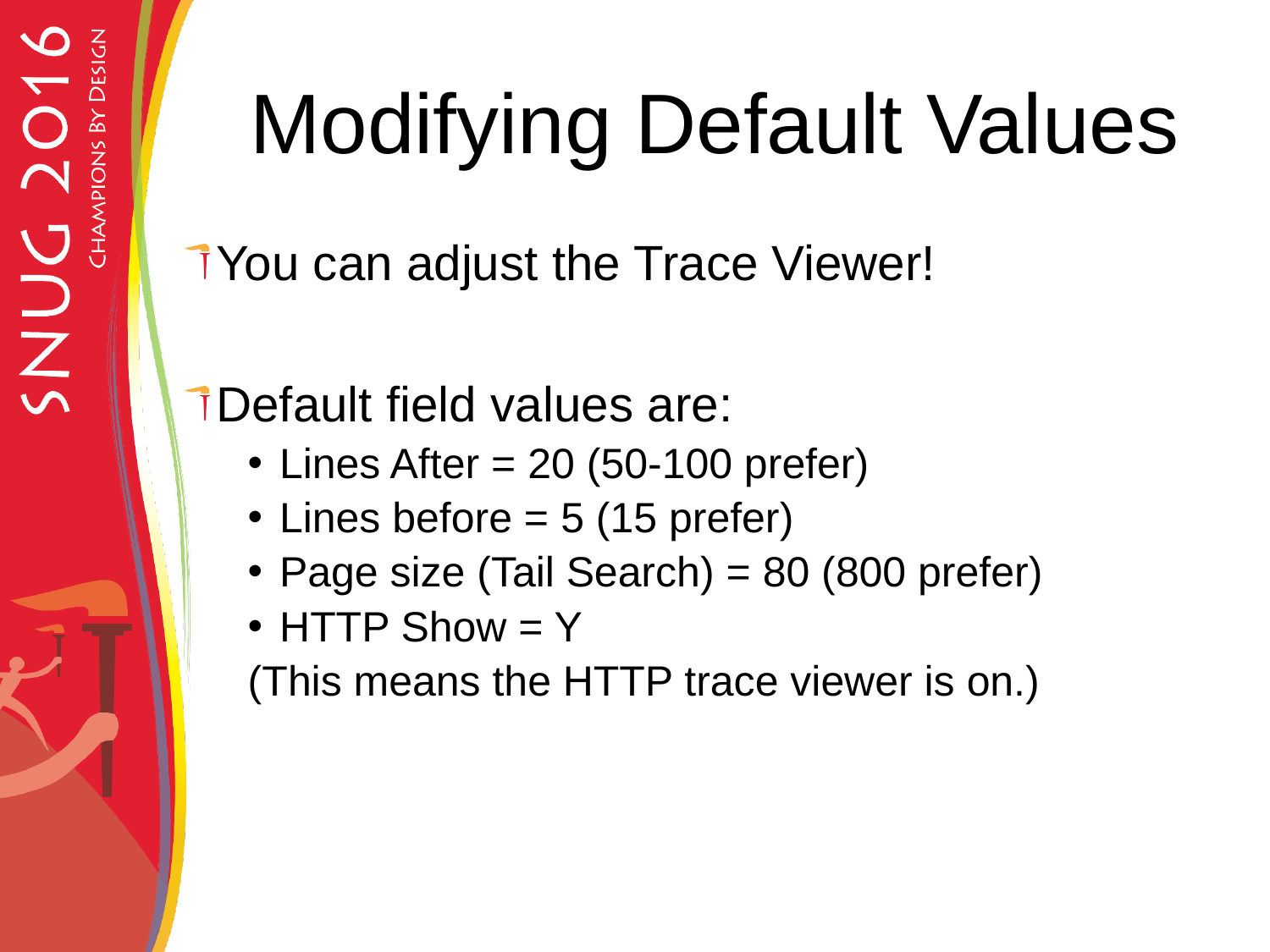

# Modifying Default Values
You can adjust the Trace Viewer!

Default field values are:
Lines After = 20 (50-100 prefer)
Lines before = 5 (15 prefer)
Page size (Tail Search) = 80 (800 prefer)
HTTP Show = Y
(This means the HTTP trace viewer is on.)